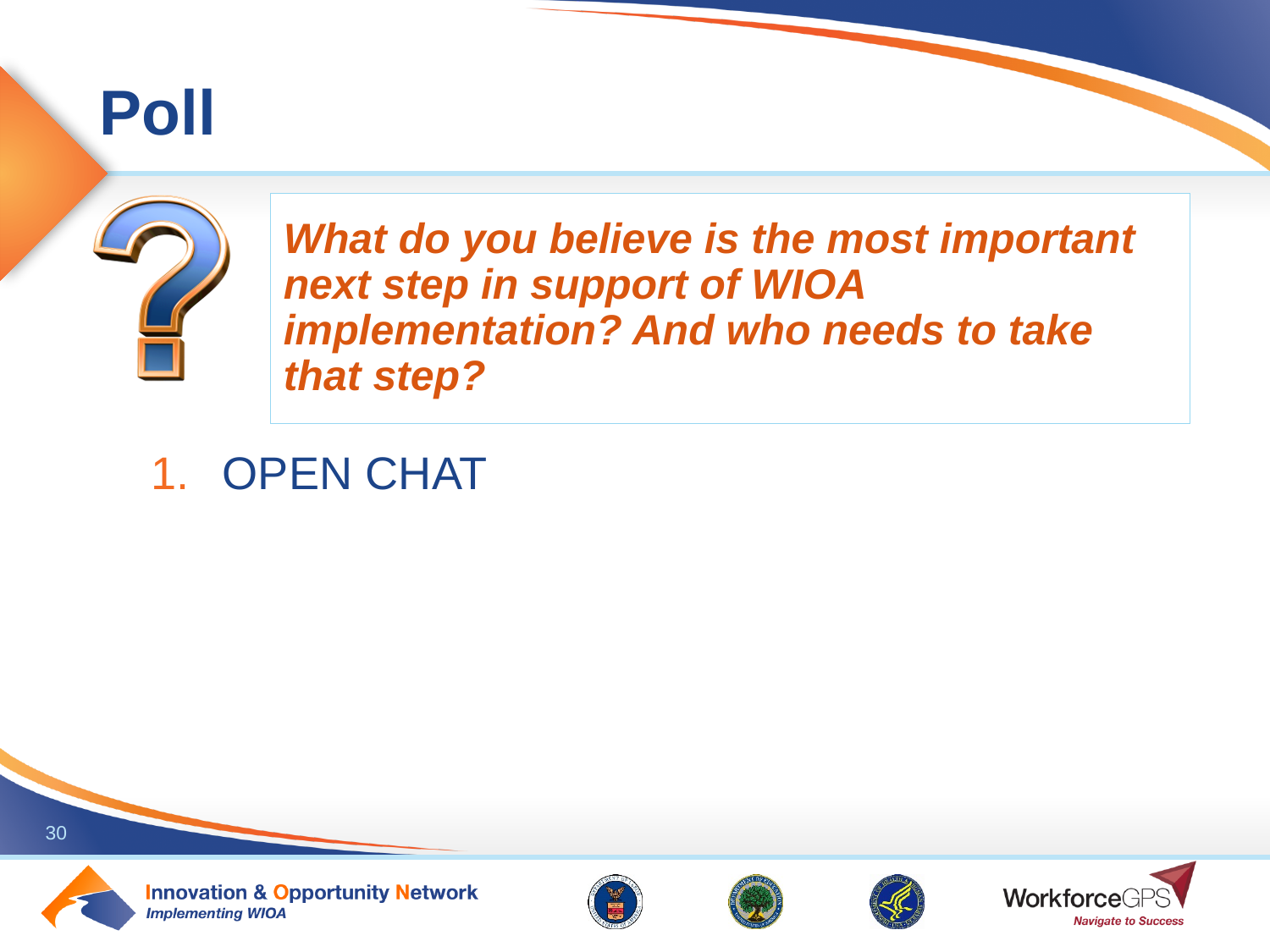

What do you believe is the most important next step in support of WIOA implementation? And who needs to take that step?
OPEN CHAT